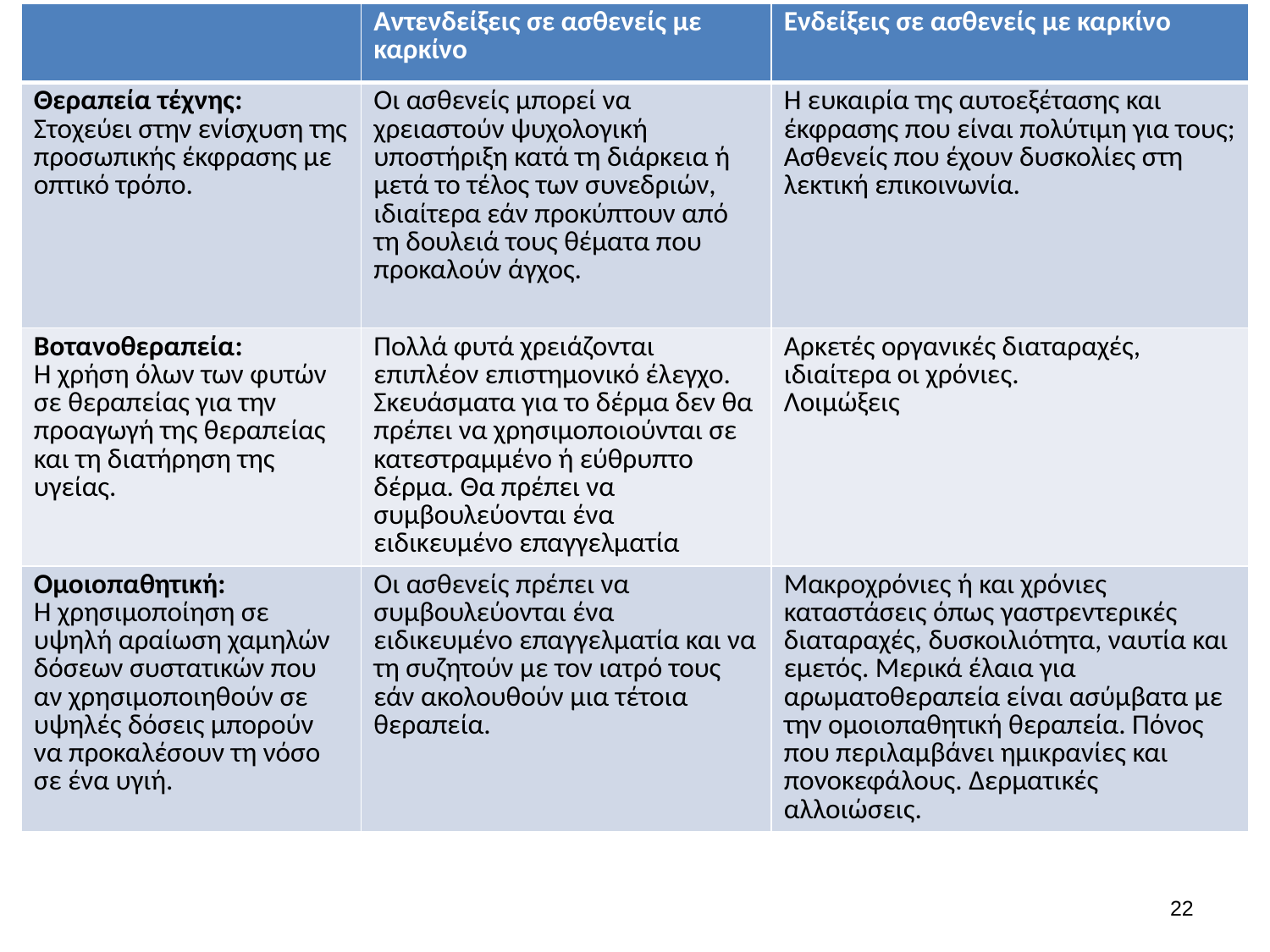

|  | Αντενδείξεις σε ασθενείς με καρκίνο | Ενδείξεις σε ασθενείς με καρκίνο |
| --- | --- | --- |
| Θεραπεία τέχνης: Στοχεύει στην ενίσχυση της προσωπικής έκφρασης με οπτικό τρόπο. | Οι ασθενείς μπορεί να χρειαστούν ψυχολογική υποστήριξη κατά τη διάρκεια ή μετά το τέλος των συνεδριών, ιδιαίτερα εάν προκύπτουν από τη δουλειά τους θέματα που προκαλούν άγχος. | Η ευκαιρία της αυτοεξέτασης και έκφρασης που είναι πολύτιμη για τους; Ασθενείς που έχουν δυσκολίες στη λεκτική επικοινωνία. |
| Βοτανοθεραπεία: Η χρήση όλων των φυτών σε θεραπείας για την προαγωγή της θεραπείας και τη διατήρηση της υγείας. | Πολλά φυτά χρειάζονται επιπλέον επιστημονικό έλεγχο. Σκευάσματα για το δέρμα δεν θα πρέπει να χρησιμοποιούνται σε κατεστραμμένο ή εύθρυπτο δέρμα. Θα πρέπει να συμβουλεύονται ένα ειδικευμένο επαγγελματία | Αρκετές οργανικές διαταραχές, ιδιαίτερα οι χρόνιες. Λοιμώξεις |
| Ομοιοπαθητική: Η χρησιμοποίηση σε υψηλή αραίωση χαμηλών δόσεων συστατικών που αν χρησιμοποιηθούν σε υψηλές δόσεις μπορούν να προκαλέσουν τη νόσο σε ένα υγιή. | Οι ασθενείς πρέπει να συμβουλεύονται ένα ειδικευμένο επαγγελματία και να τη συζητούν με τον ιατρό τους εάν ακολουθούν μια τέτοια θεραπεία. | Μακροχρόνιες ή και χρόνιες καταστάσεις όπως γαστρεντερικές διαταραχές, δυσκοιλιότητα, ναυτία και εμετός. Μερικά έλαια για αρωματοθεραπεία είναι ασύμβατα με την ομοιοπαθητική θεραπεία. Πόνος που περιλαμβάνει ημικρανίες και πονοκεφάλους. Δερματικές αλλοιώσεις. |
22